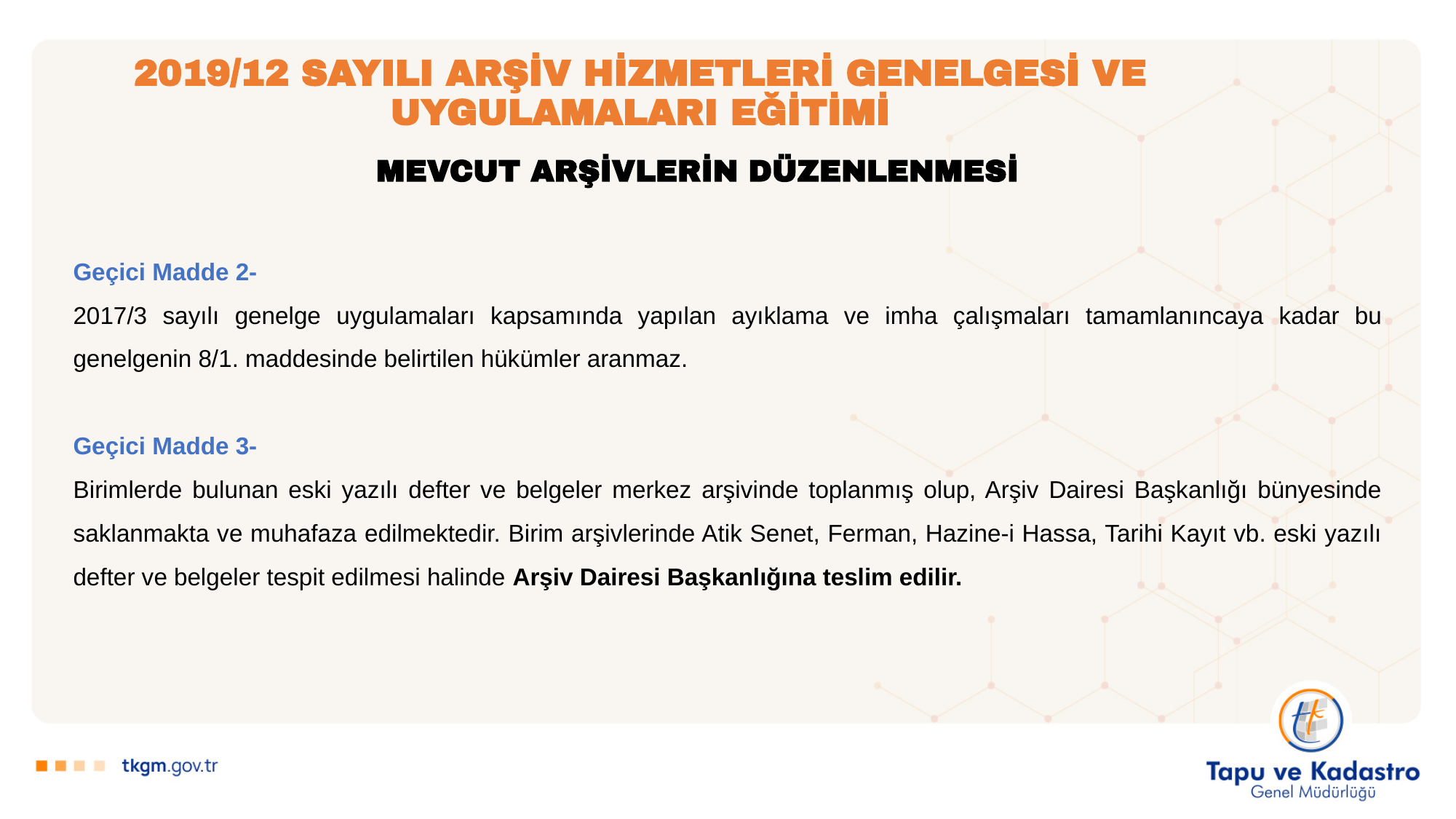

# 2019/12 SAYILI ARŞİV HİZMETLERİ GENELGESİ VE UYGULAMALARI EĞİTİMİ

MEVCUT ARŞİVLERİN DÜZENLENMESİ

Geçici Madde 2-
2017/3 sayılı genelge uygulamaları kapsamında yapılan ayıklama ve imha çalışmaları tamamlanıncaya kadar bu genelgenin 8/1. maddesinde belirtilen hükümler aranmaz.

Geçici Madde 3-
Birimlerde bulunan eski yazılı defter ve belgeler merkez arşivinde toplanmış olup, Arşiv Dairesi Başkanlığı bünyesinde saklanmakta ve muhafaza edilmektedir. Birim arşivlerinde Atik Senet, Ferman, Hazine-i Hassa, Tarihi Kayıt vb. eski yazılı defter ve belgeler tespit edilmesi halinde Arşiv Dairesi Başkanlığına teslim edilir.